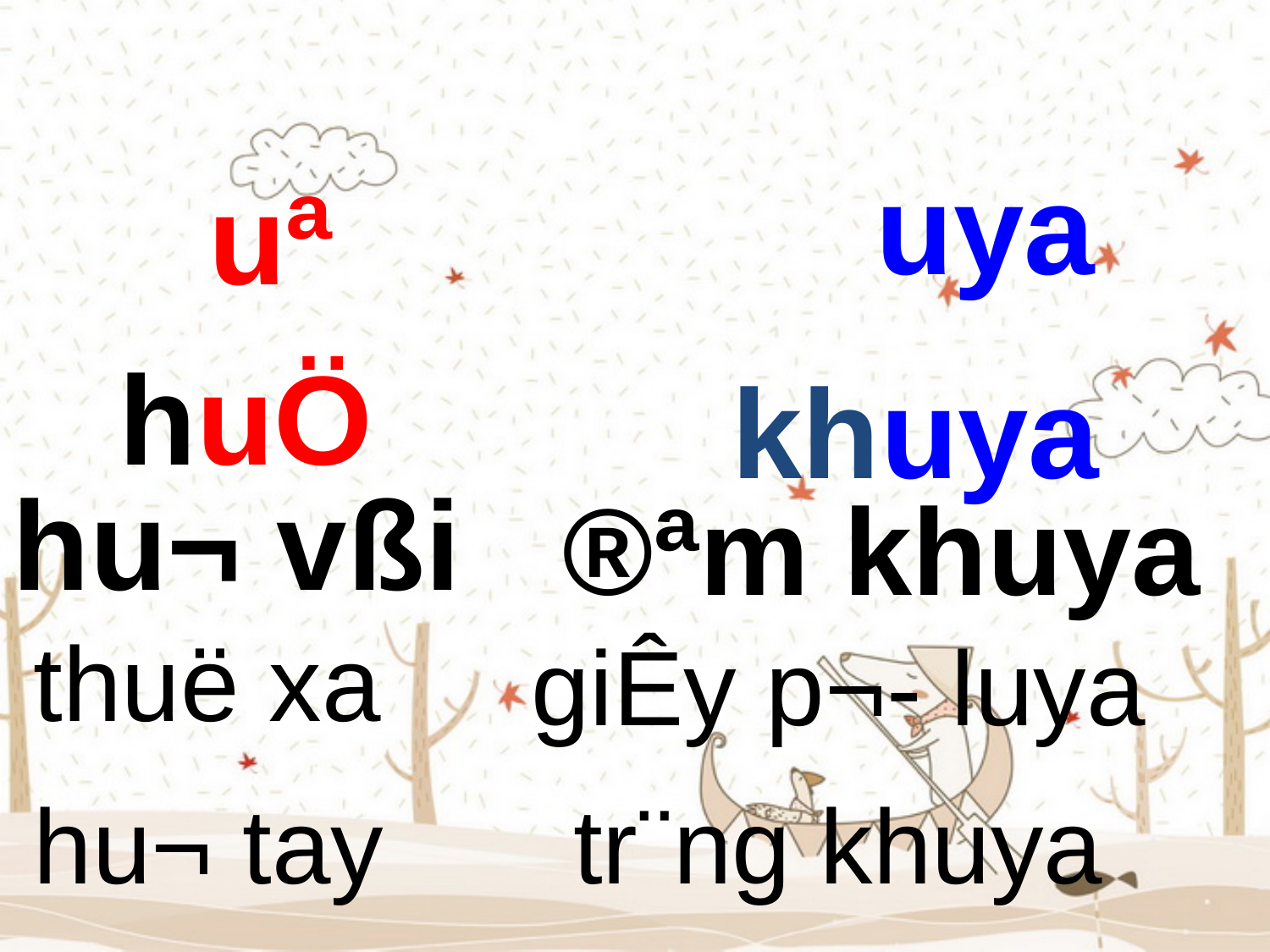

#
     uª
   huÖ
                                          uya

khuya
hu¬ vßi
®ªm khuya
giÊy p¬- luya
thuë x­a
hu¬ tay
tr¨ng khuya